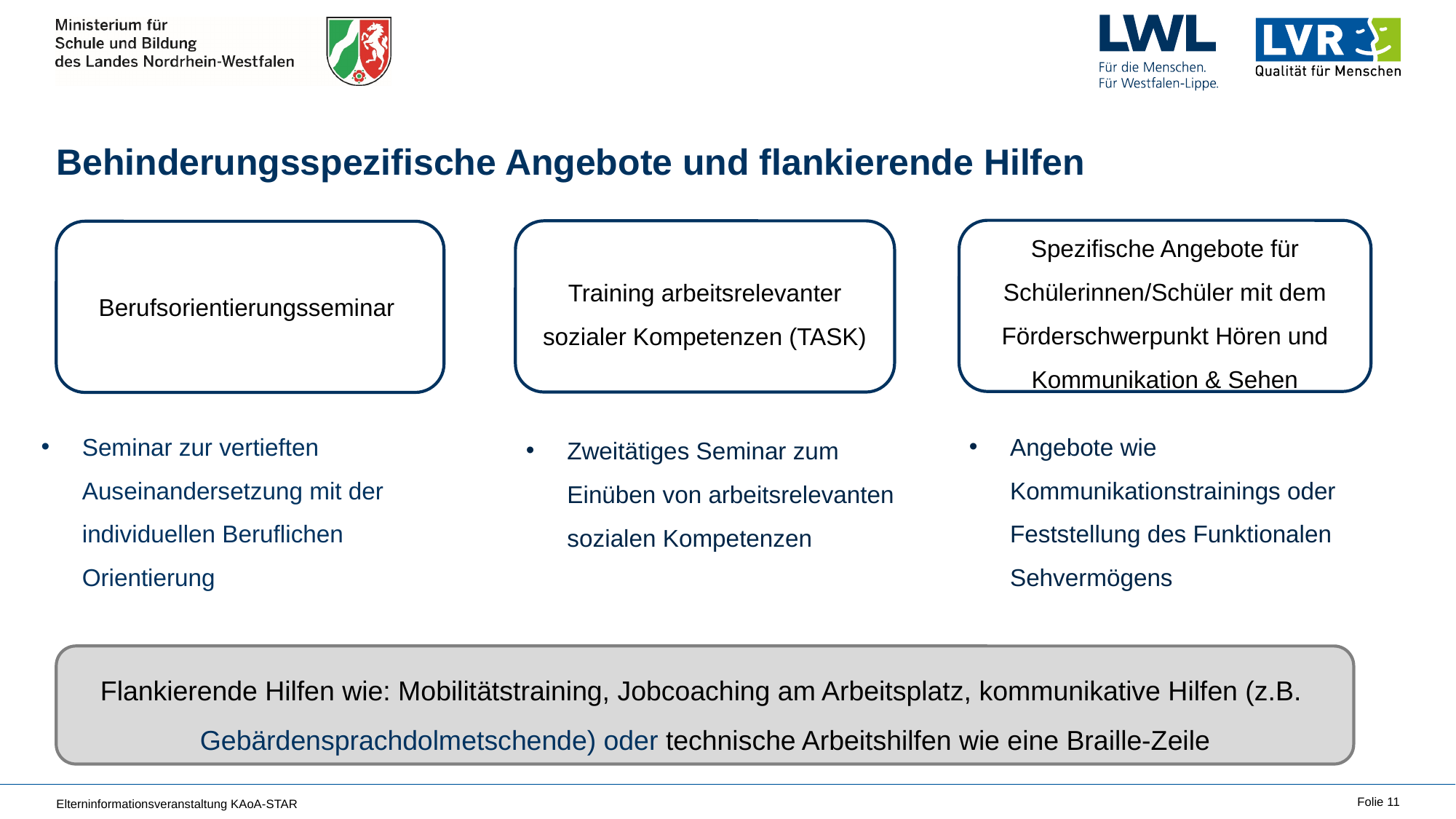

# Behinderungsspezifische Angebote und flankierende Hilfen
Spezifische Angebote für Schülerinnen/Schüler mit dem Förderschwerpunkt Hören und Kommunikation & Sehen
Training arbeitsrelevanter sozialer Kompetenzen (TASK)
Berufsorientierungsseminar

Seminar zur vertieften Auseinandersetzung mit der individuellen Beruflichen Orientierung
Angebote wie Kommunikationstrainings oder Feststellung des Funktionalen Sehvermögens
Zweitätiges Seminar zum Einüben von arbeitsrelevanten sozialen Kompetenzen
Flankierende Hilfen wie: Mobilitätstraining, Jobcoaching am Arbeitsplatz, kommunikative Hilfen (z.B.  Gebärdensprachdolmetschende) oder technische Arbeitshilfen wie eine Braille-Zeile
Elterninformationsveranstaltung KAoA-STAR
Folie 11